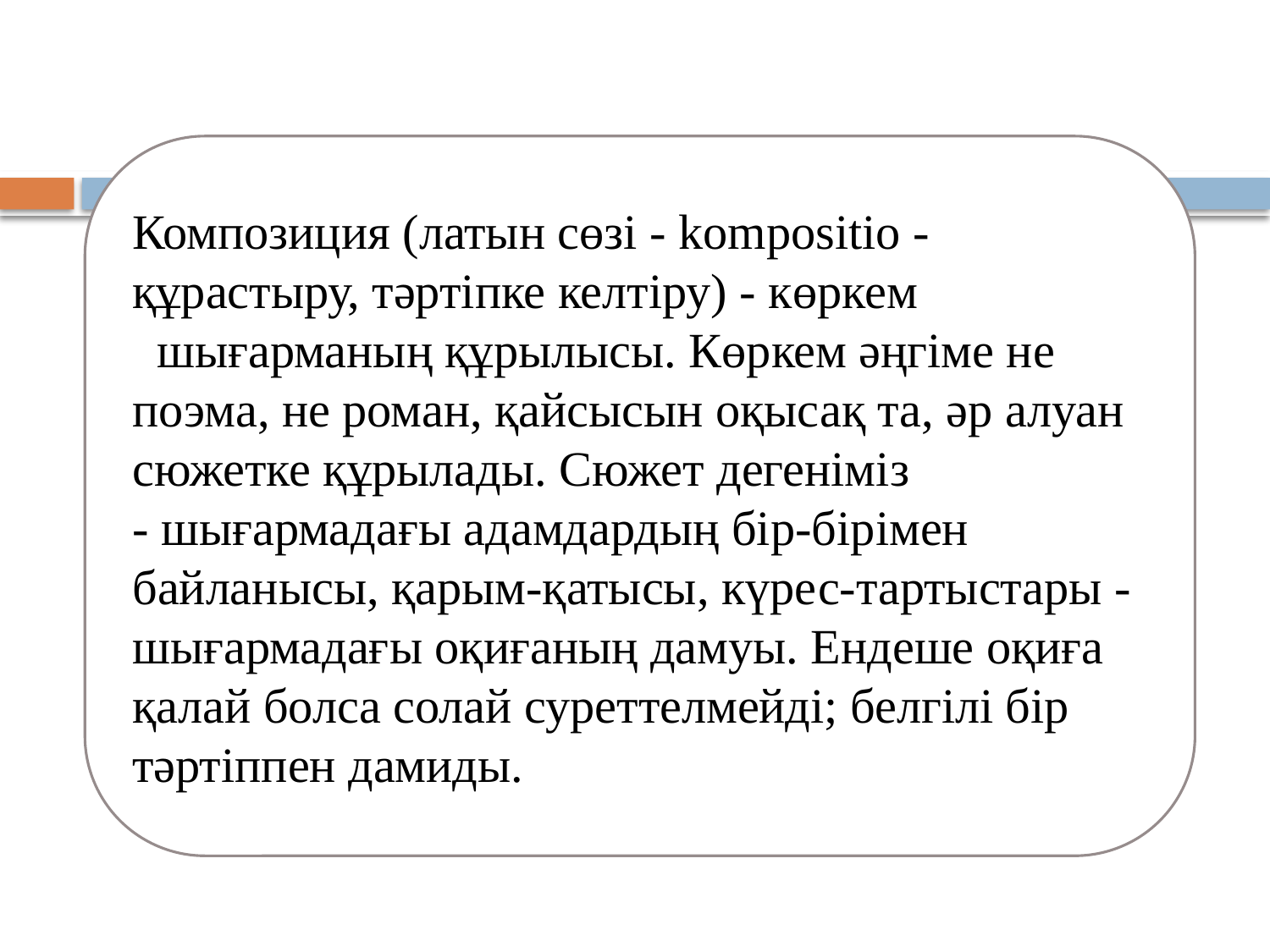

Композиция (латын сөзі - kompositio - құрастыру, тәртіпке келтіру) - көркем   шығарманың құрылысы. Көркем әңгіме не поэма, не роман, қайсысын оқысақ та, әр алуан сюжетке құрылады. Сюжет дегеніміз
- шығармадағы адамдардың бір-бірімен байланысы, қарым-қатысы, күрес-тартыстары - шығармадағы оқиғаның дамуы. Ендеше оқиға қалай болса солай суреттелмейді; белгілі бір тәртіппен дамиды.